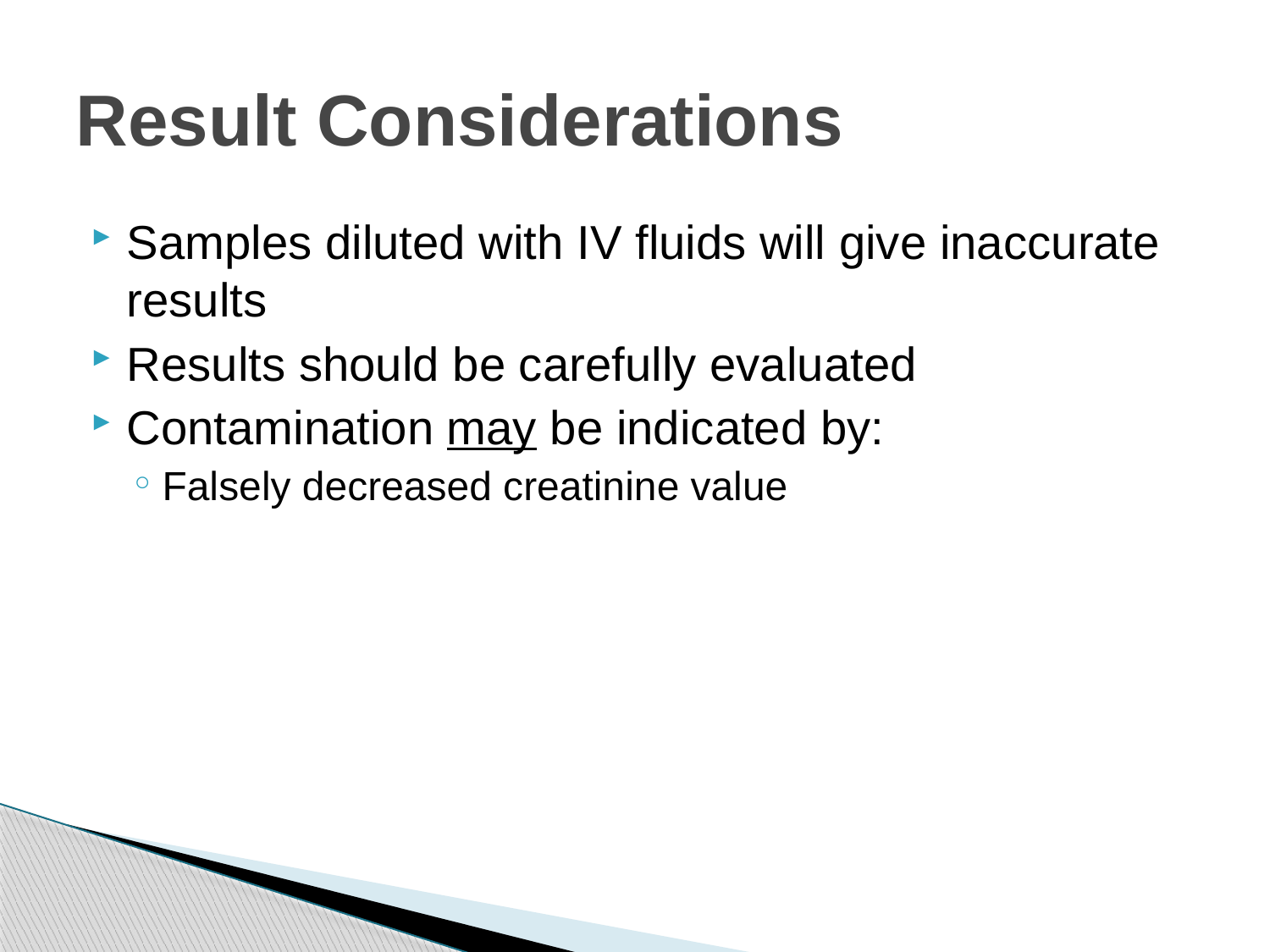

# Result Considerations
Samples diluted with IV fluids will give inaccurate results
Results should be carefully evaluated
Contamination may be indicated by:
Falsely decreased creatinine value